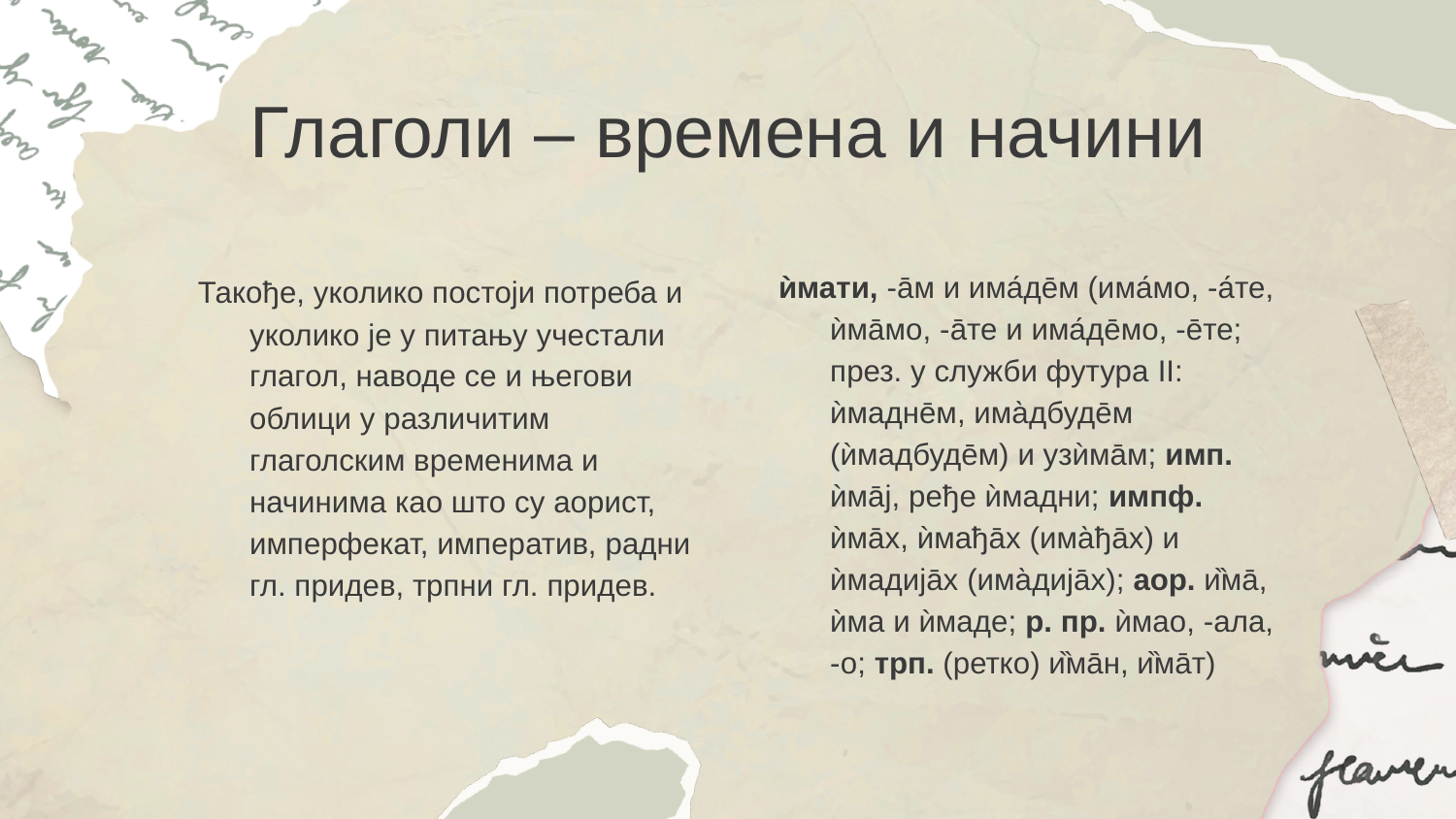

# Глаголи – времена и начини

Такође, уколико постоји потреба и уколико је у питању учестали глагол, наводе се и његови облици у различитим глаголским временима и начинима као што су аорист, имперфекат, императив, радни гл. придев, трпни гл. придев.

ѝмати, -а̄м и има́де̄м (има́мо, -а́те, ѝма̄мо, -а̄те и има́де̄мо, -е̄те; през. у служби футура II: ѝмадне̄м, има̀дбуде̄м (ѝмадбуде̄м) и узѝма̄м; имп. ѝма̄ј, ређе ѝмадни; импф. ѝма̄х, ѝмађа̄х (има̀ђа̄х) и ѝмадија̄х (има̀дија̄х); аор. и̏ма̄, ѝма и ѝмаде; р. пр. ѝмао, -ала, -о; трп. (ретко) и̏ма̄н, и̏ма̄т)